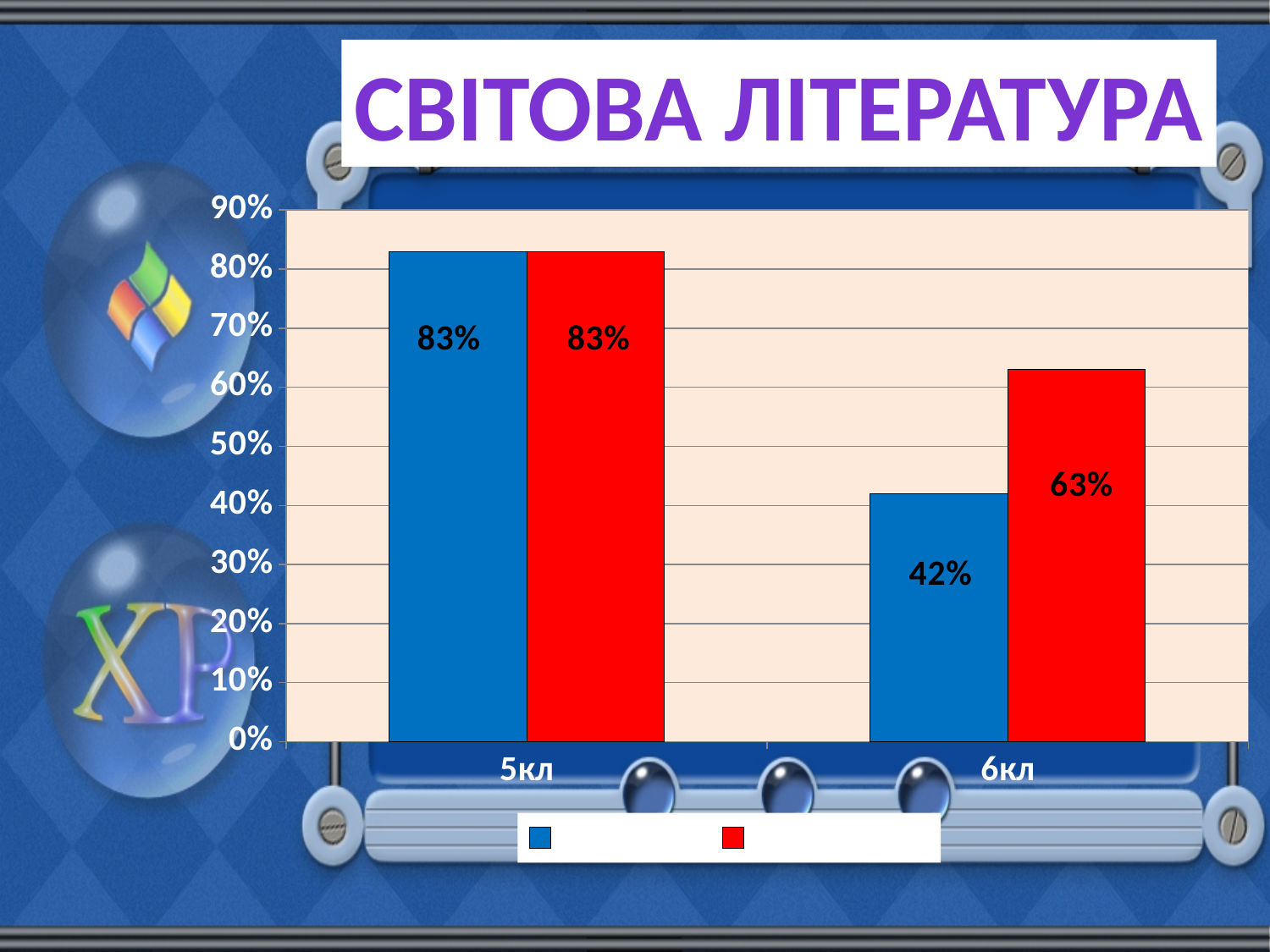

Світова література

### Chart

| Category | І семестр | підсумкова |
|---|---|---|
| 5кл | 0.8300000000000004 | 0.8300000000000004 |
| 6кл | 0.4200000000000002 | 0.6300000000000004 |